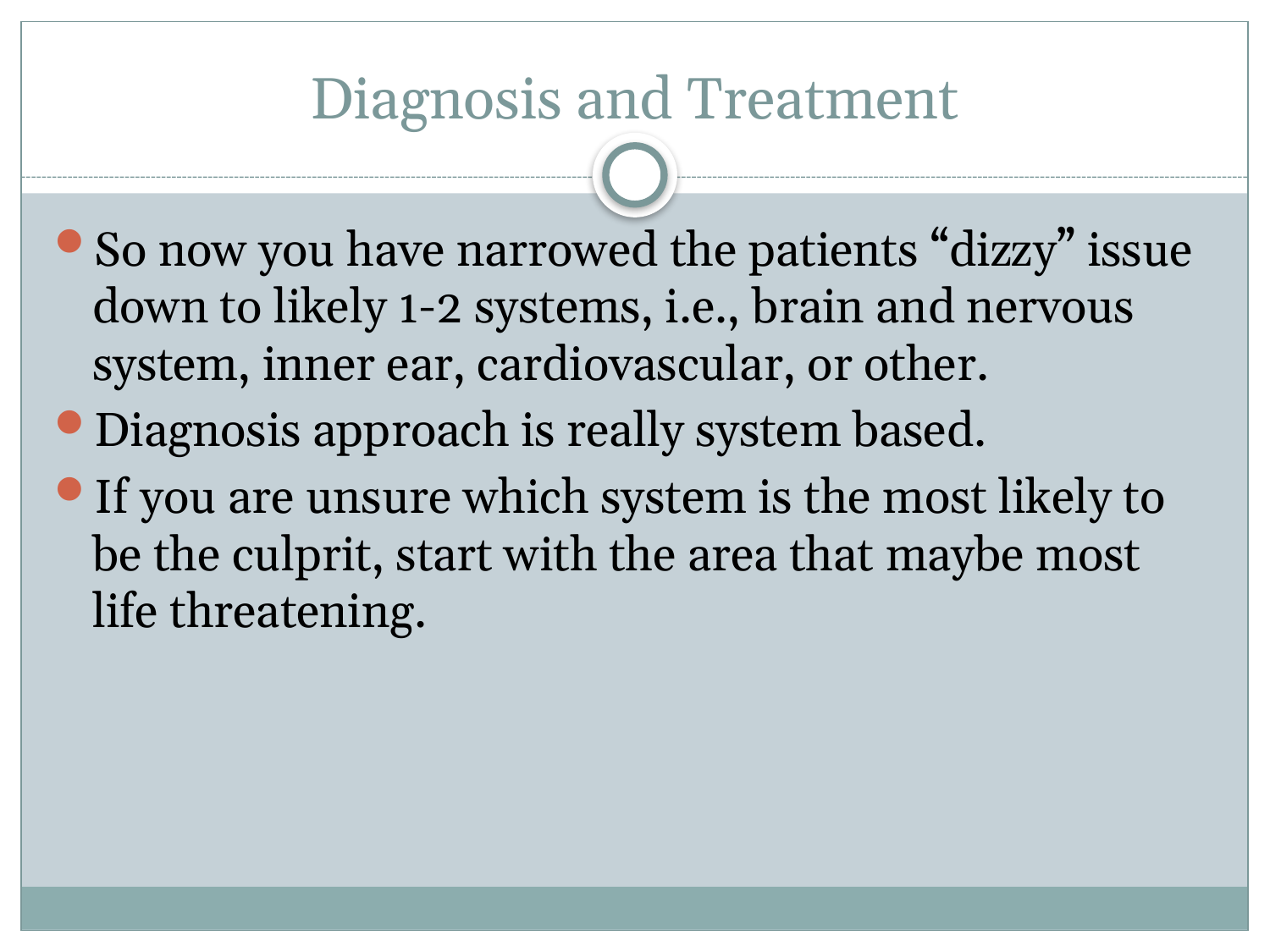

# Diagnosis and Treatment
So now you have narrowed the patients “dizzy” issue down to likely 1-2 systems, i.e., brain and nervous system, inner ear, cardiovascular, or other.
Diagnosis approach is really system based.
If you are unsure which system is the most likely to be the culprit, start with the area that maybe most life threatening.